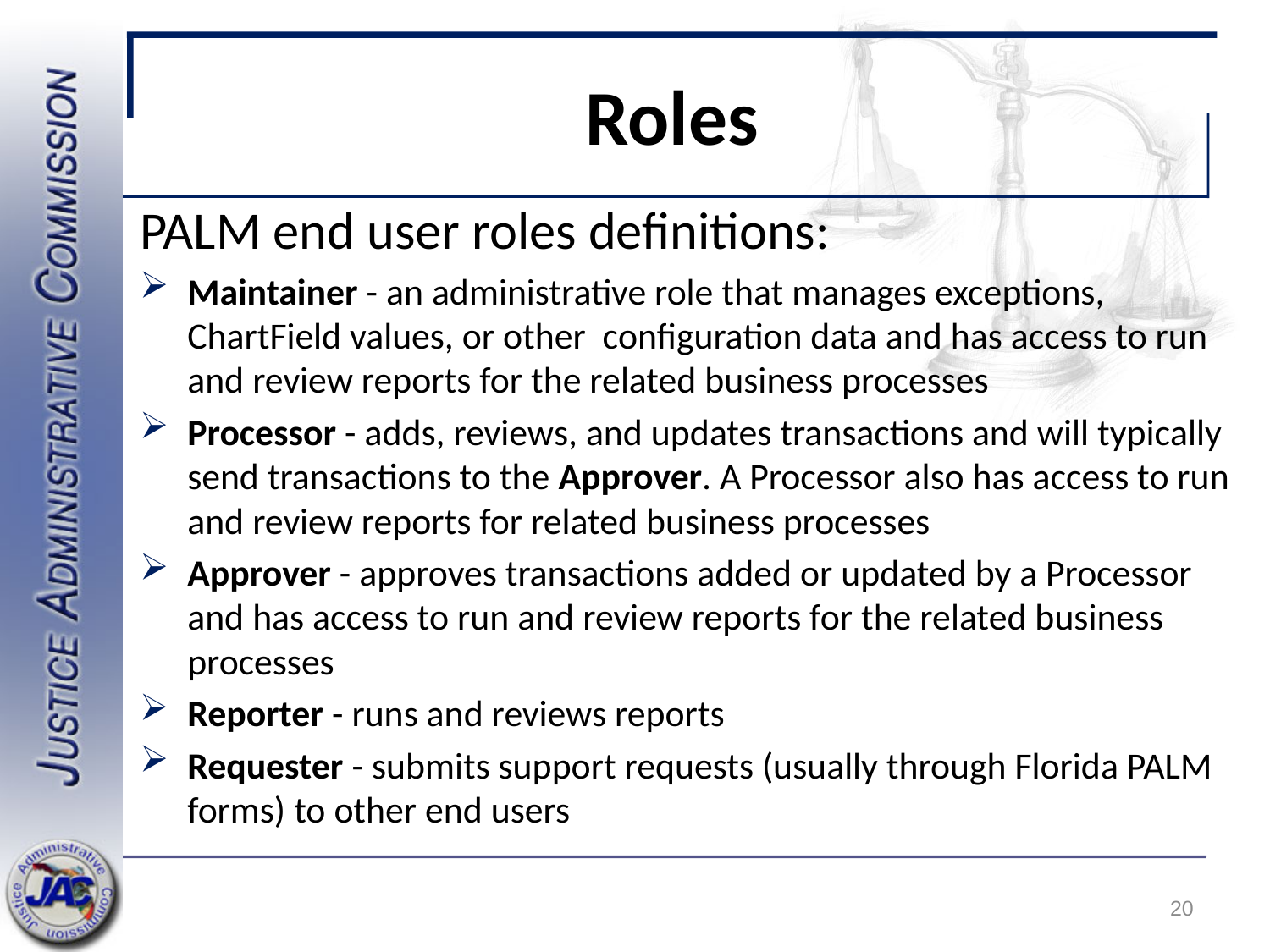

# Roles
PALM end user roles definitions:
Maintainer - an administrative role that manages exceptions, ChartField values, or other  configuration data and has access to run and review reports for the related business processes
Processor - adds, reviews, and updates transactions and will typically send transactions to the Approver. A Processor also has access to run and review reports for related business processes
Approver - approves transactions added or updated by a Processor and has access to run and review reports for the related business processes
Reporter - runs and reviews reports
Requester - submits support requests (usually through Florida PALM forms) to other end users
20